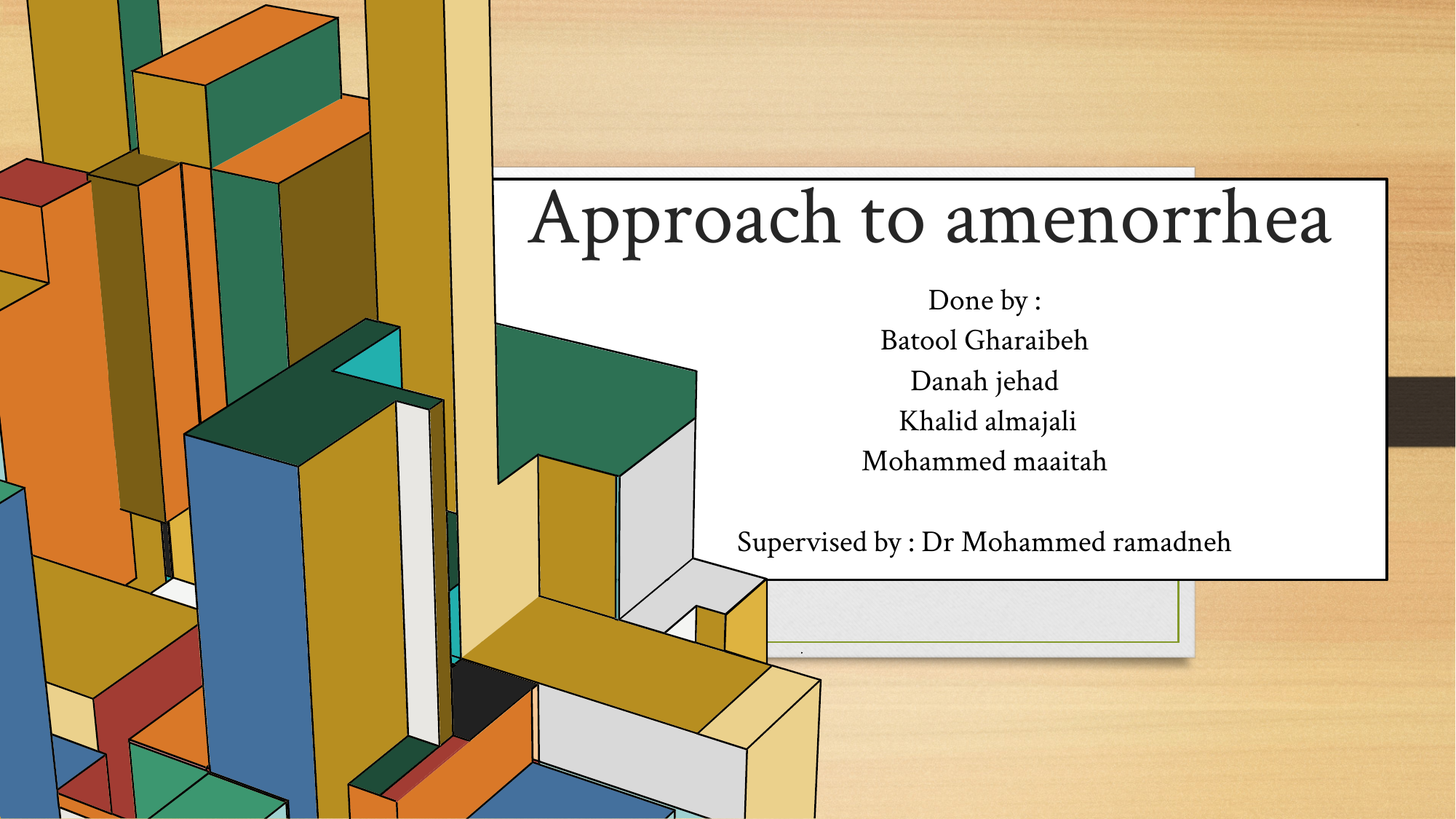

# Approach to amenorrhea
Done by :
Batool Gharaibeh
Danah jehad
Khalid almajali
Mohammed maaitah

Supervised by : Dr Mohammed ramadneh